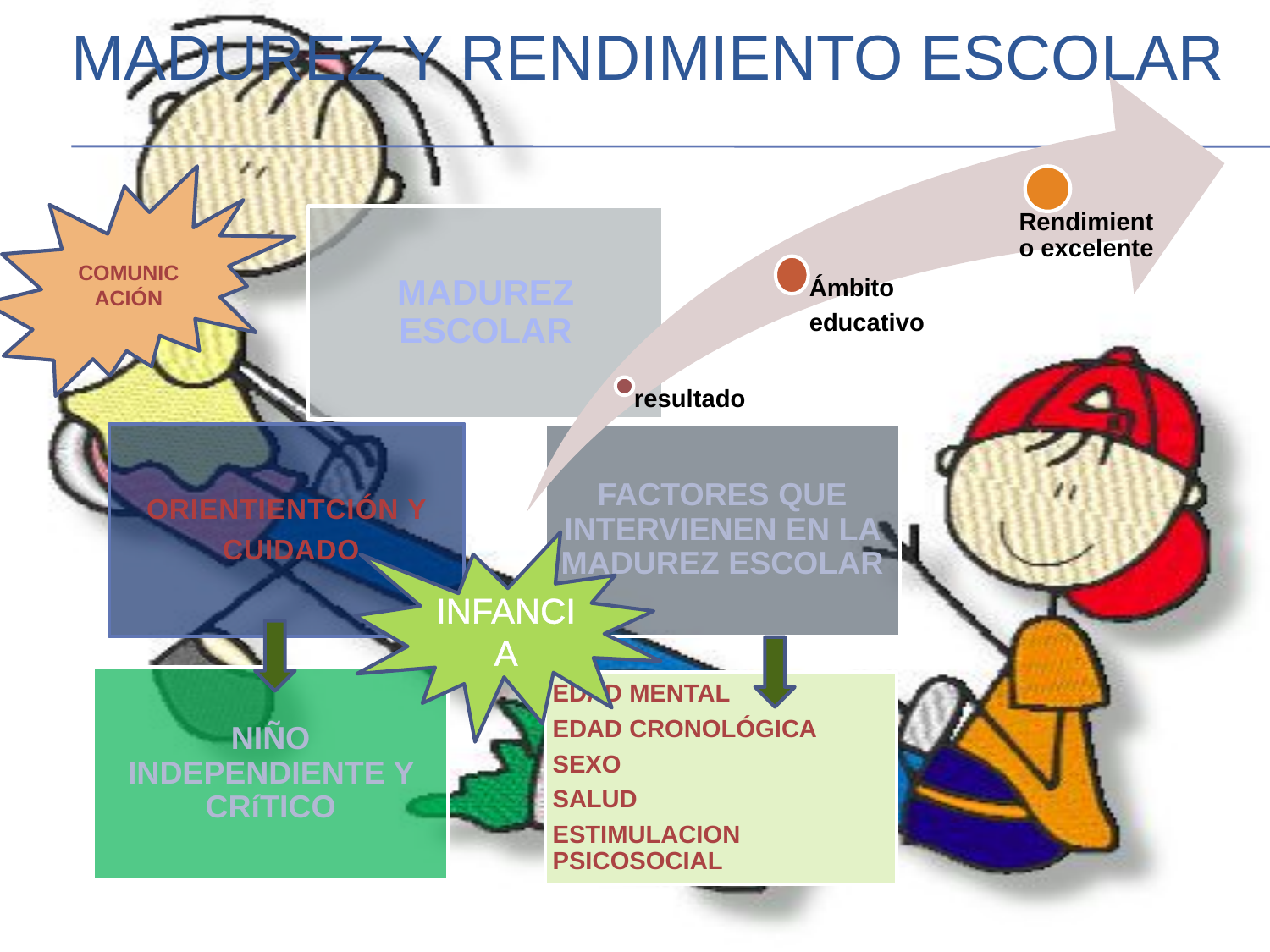

# MadureZ y rendimiento escolar
resultado
Ámbito
educativo
Rendimiento excelente
COMUNICACIÓN
ORIENTIENTCIÓN Y
 CUIDADO
FACTORES QUE INTERVIENEN EN LA MADUREZ ESCOLAR
EDAD MENTAL
EDAD CRONOLÓGICA
SEXO
SALUD
ESTIMULACION PSICOSOCIAL
NIÑO INDEPENDIENTE Y CRíTICO
MADUREZ ESCOLAR
INFANCIA